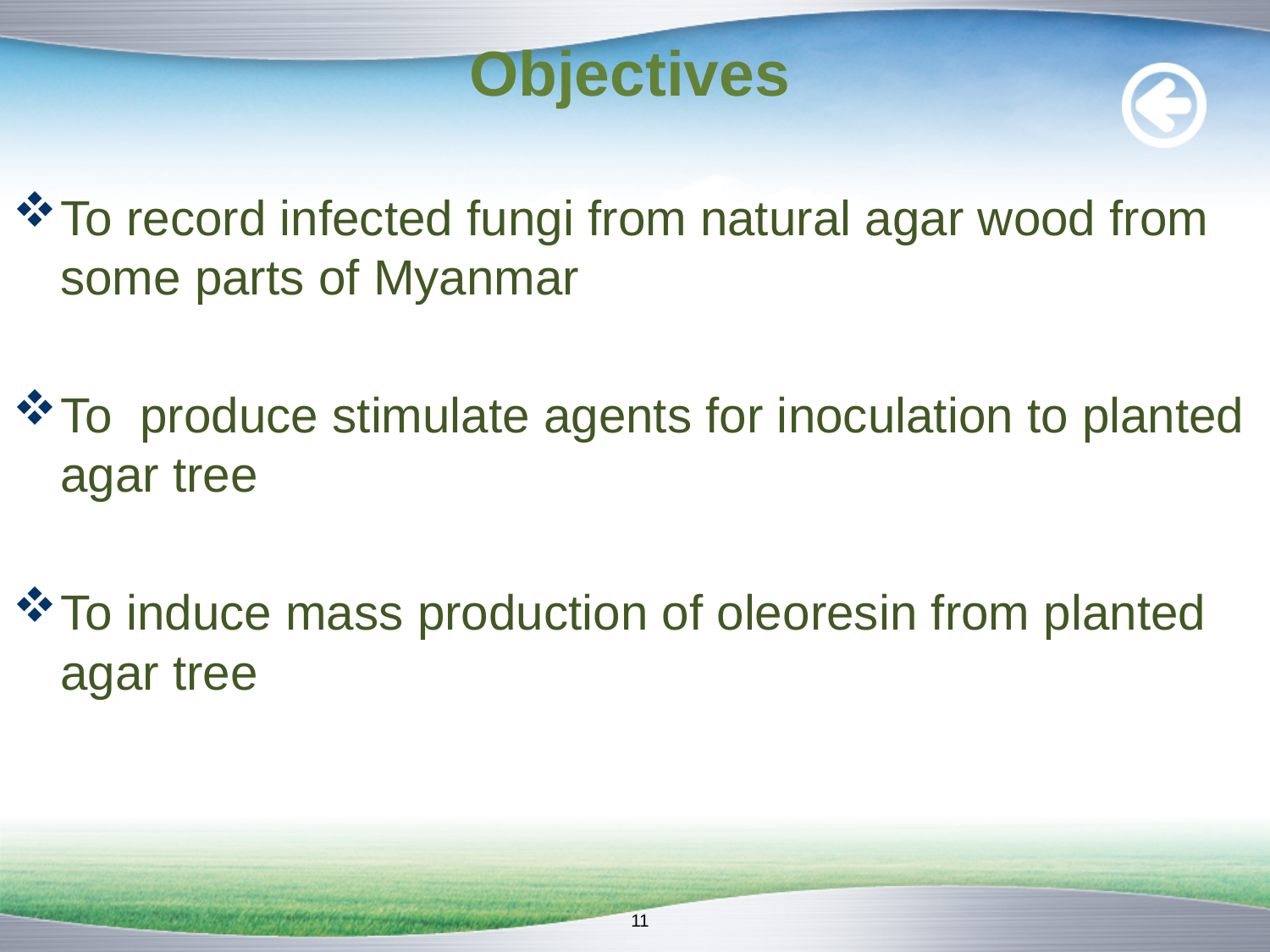

# Objectives
To record infected fungi from natural agar wood from some parts of Myanmar

To  produce stimulate agents for inoculation to planted agar tree

To induce mass production of oleoresin from planted agar tree

11